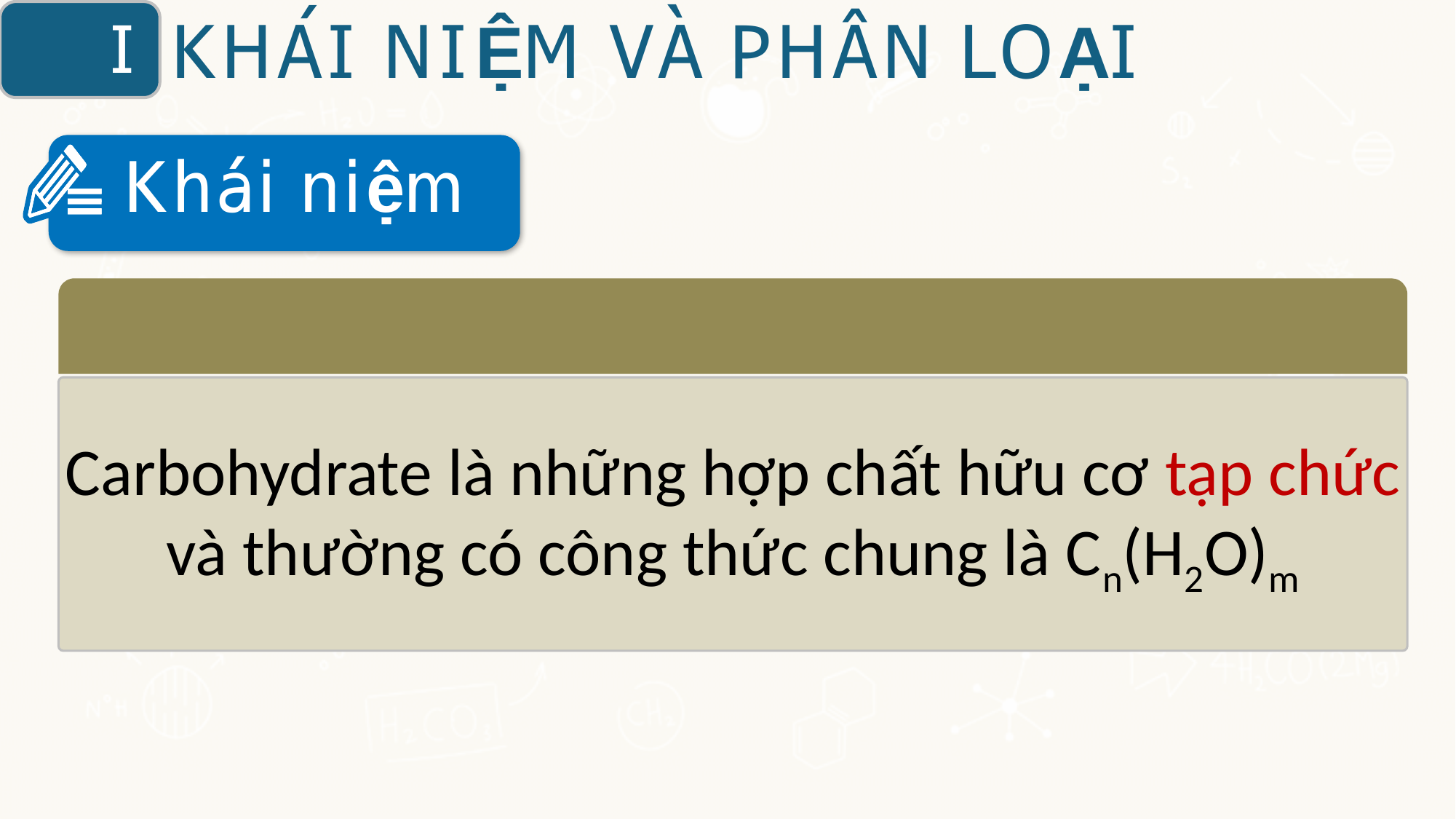

KHÁI NIỆM VÀ PHÂN LOẠI

I

Khái niệm

Carbohydrate là những hợp chất hữu cơ tạp chức và thường có công thức chung là Cn(H2O)m